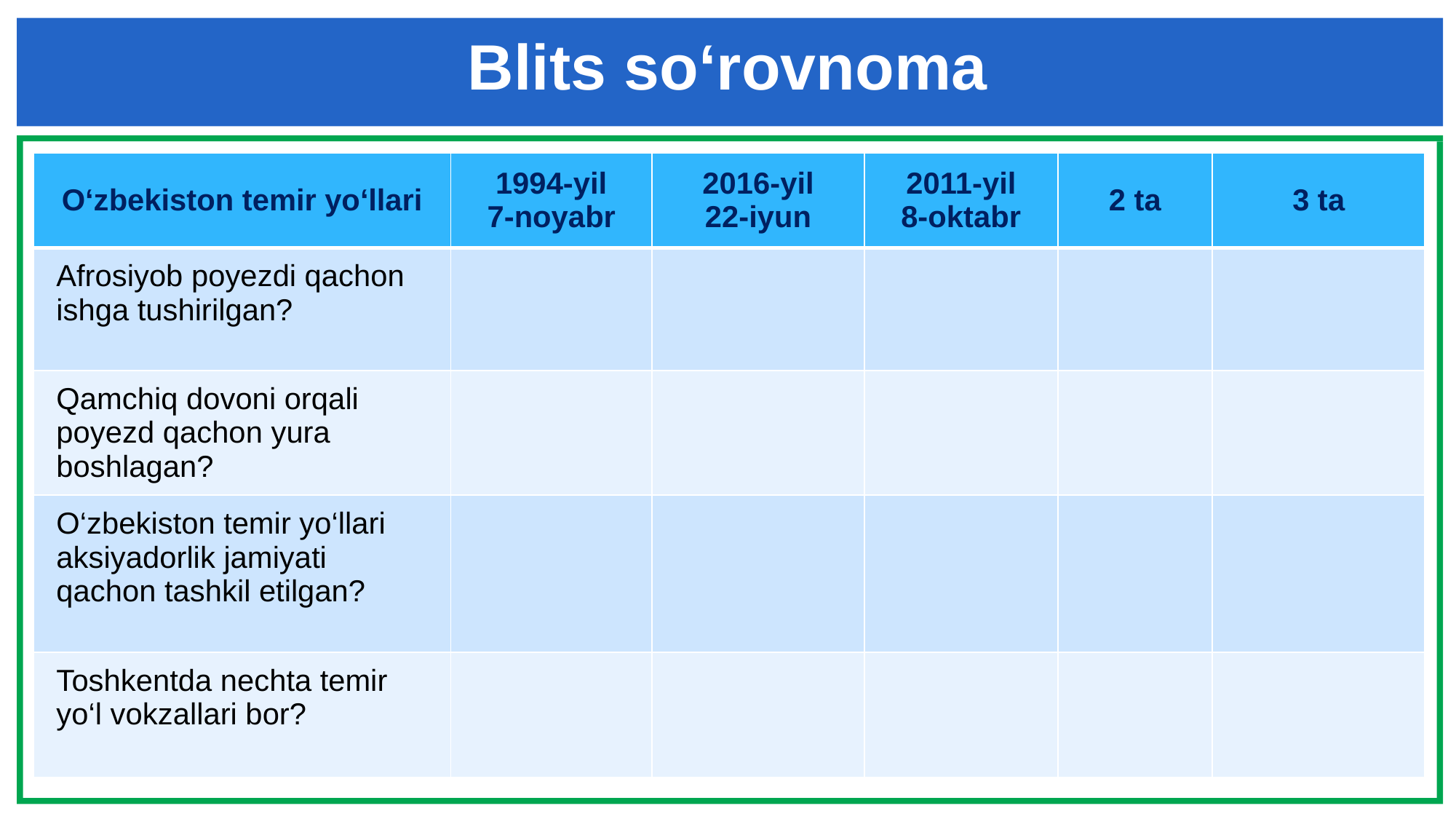

# Blits so‘rovnoma
| O‘zbekiston temir yo‘llari | 1994-yil 7-noyabr | 2016-yil 22-iyun | 2011-yil 8-oktabr | 2 ta | 3 ta |
| --- | --- | --- | --- | --- | --- |
| Afrosiyob poyezdi qachon ishga tushirilgan? |  |  |  |  |  |
| Qamchiq dovoni orqali poyezd qachon yura boshlagan? |  |  |  |  |  |
| O‘zbekiston temir yo‘llari aksiyadorlik jamiyati qachon tashkil etilgan? |  |  |  |  |  |
| Toshkentda nechta temir yo‘l vokzallari bor? |  |  |  |  |  |